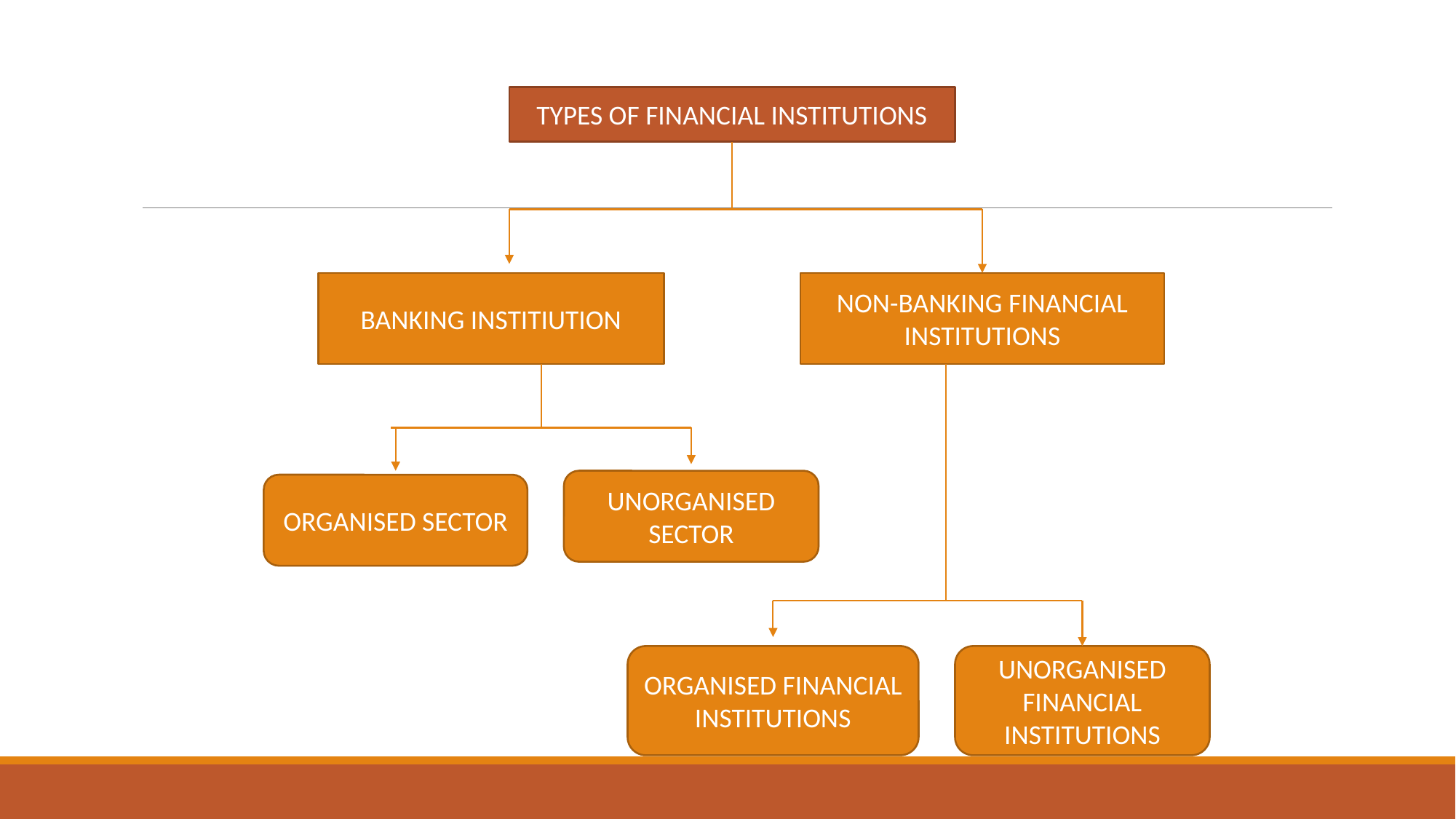

TYPES OF FINANCIAL INSTITUTIONS
BANKING INSTITIUTION
NON-BANKING FINANCIAL INSTITUTIONS
UNORGANISED SECTOR
ORGANISED SECTOR
ORGANISED FINANCIAL INSTITUTIONS
UNORGANISED FINANCIAL INSTITUTIONS